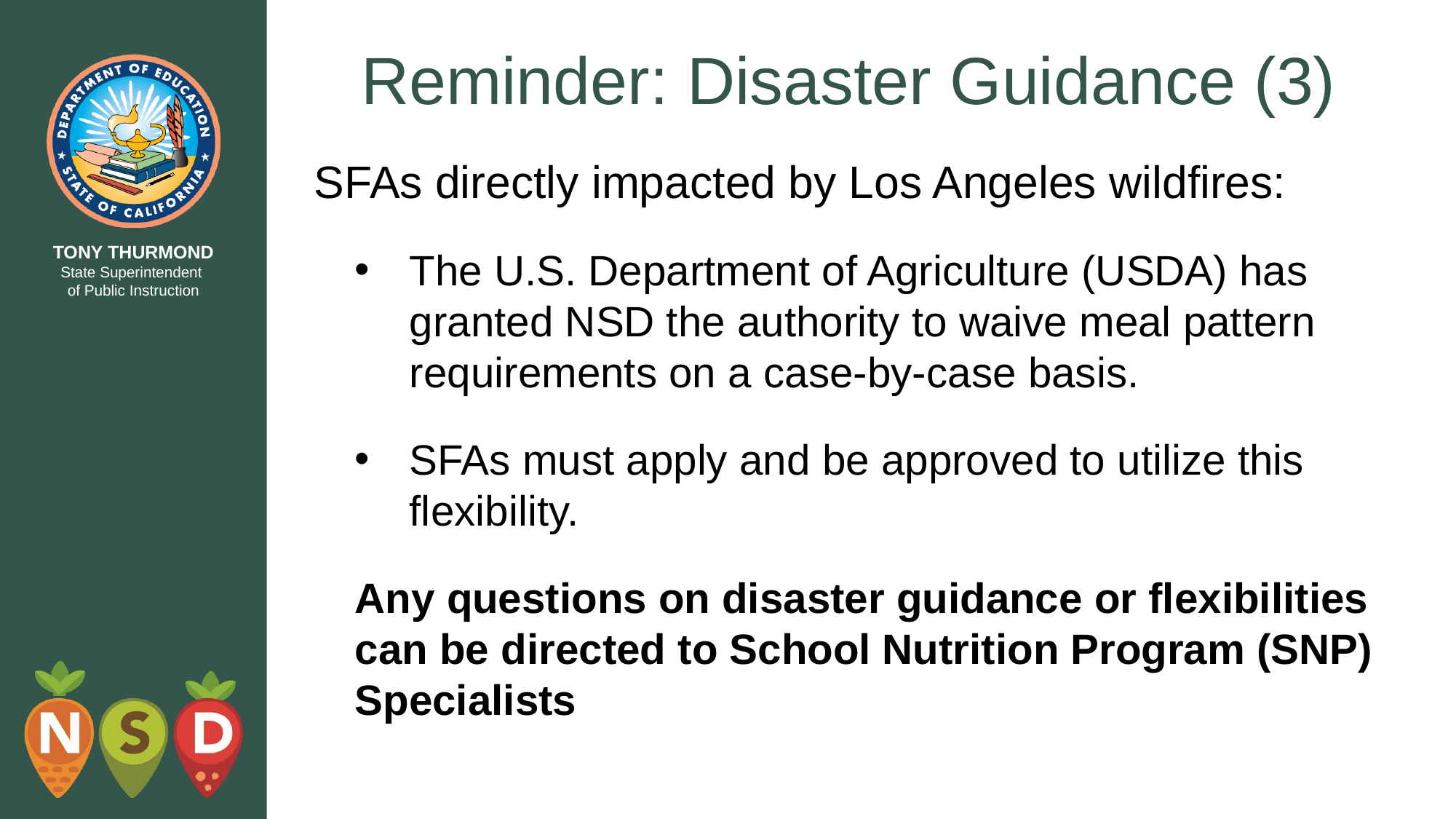

# Reminder: Disaster Guidance (3)

SFAs directly impacted by Los Angeles wildfires:
The U.S. Department of Agriculture (USDA) has granted NSD the authority to waive meal pattern requirements on a case-by-case basis.
SFAs must apply and be approved to utilize this flexibility.
Any questions on disaster guidance or flexibilities can be directed to School Nutrition Program (SNP) Specialists